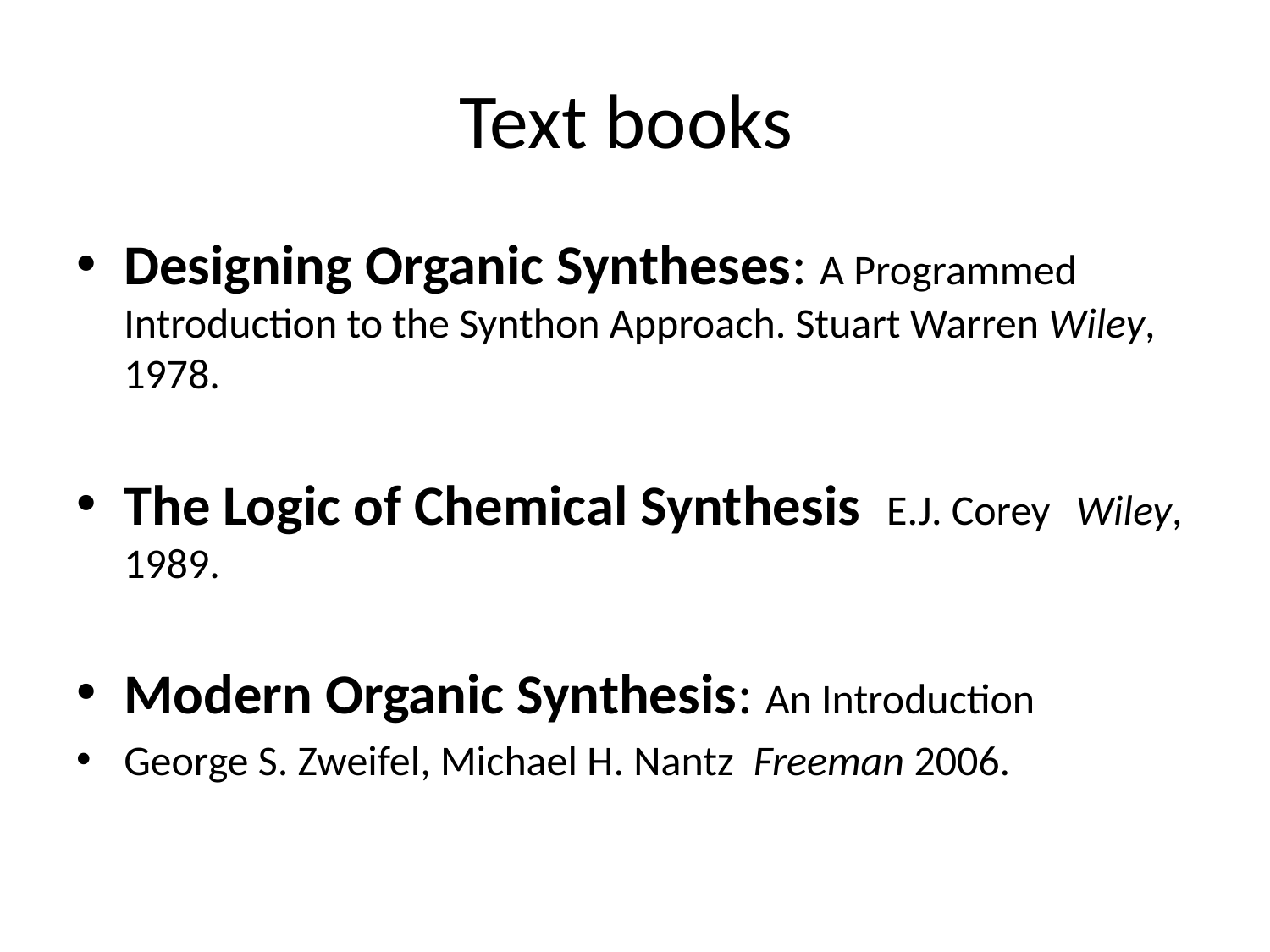

# Text books
Designing Organic Syntheses: A Programmed Introduction to the Synthon Approach. Stuart Warren Wiley, 1978.

The Logic of Chemical Synthesis  E.J. Corey  Wiley, 1989.

Modern Organic Synthesis: An Introduction
George S. Zweifel, Michael H. Nantz  Freeman 2006.